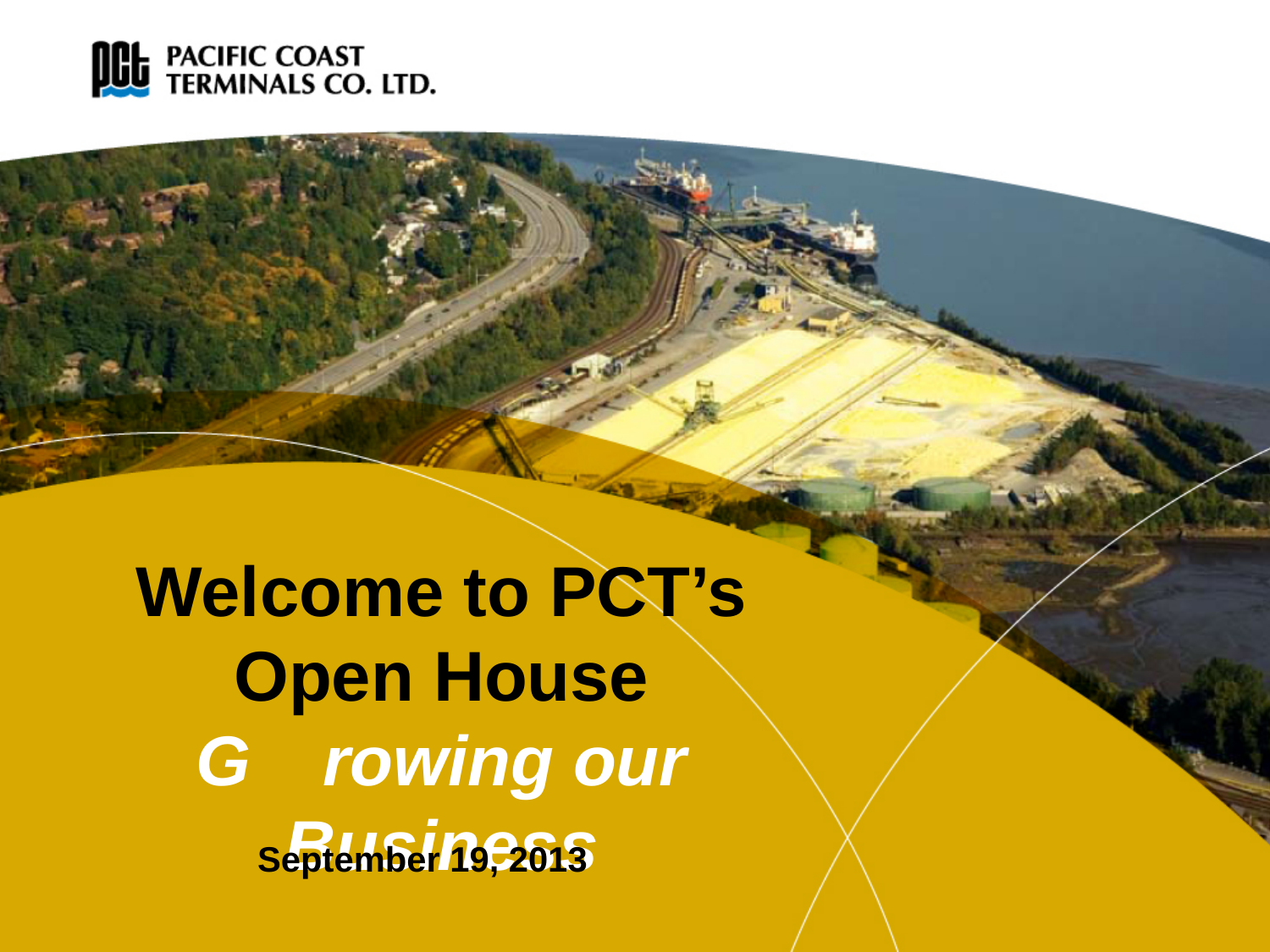

# Welcome to PCT’s Open House G	rowing our Business
September 19, 2013